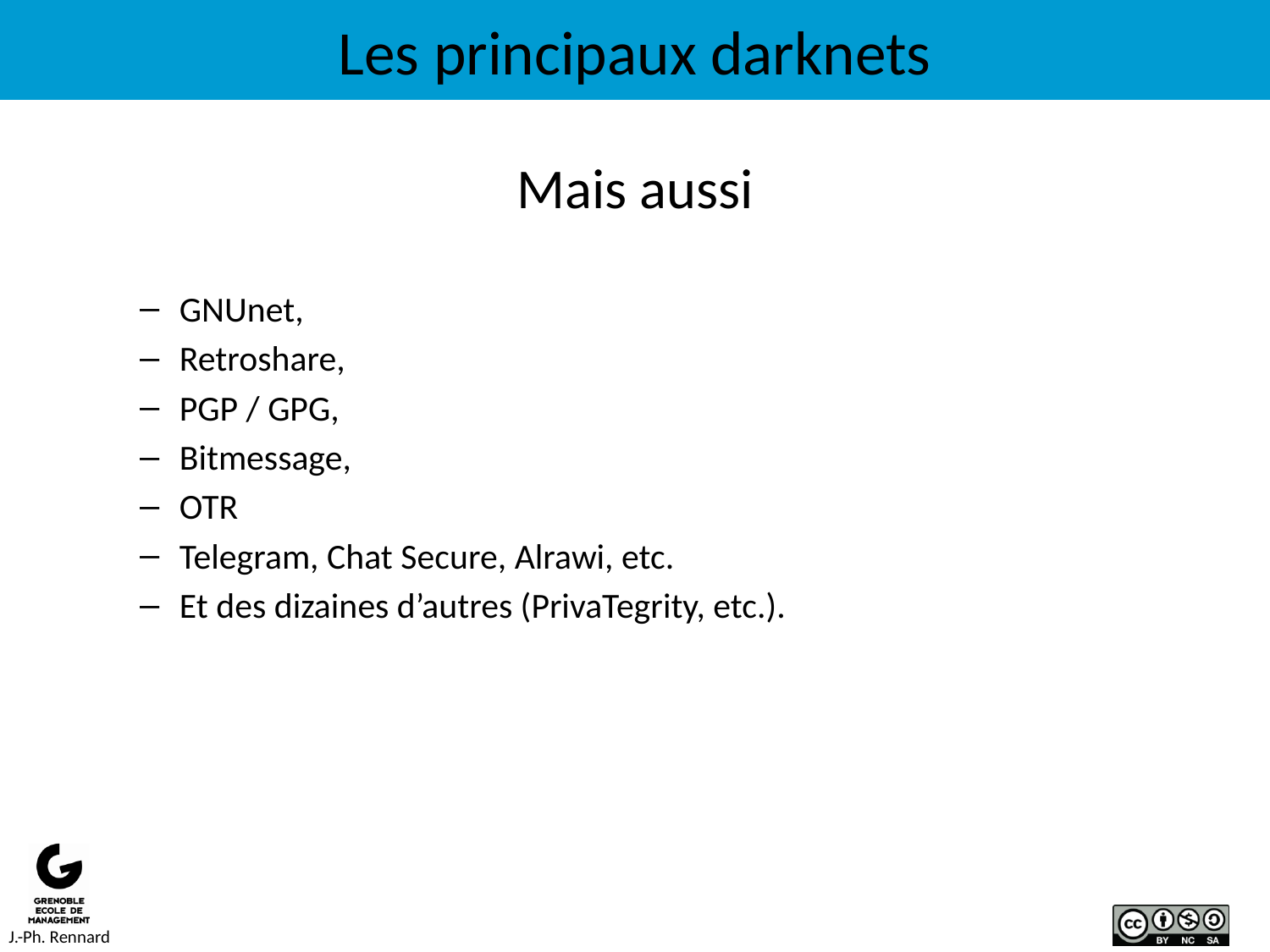

# Les principaux darknets
Mais aussi

GNUnet,
Retroshare,
PGP / GPG,
Bitmessage,
OTR
Telegram, Chat Secure, Alrawi, etc.
Et des dizaines d’autres (PrivaTegrity, etc.).